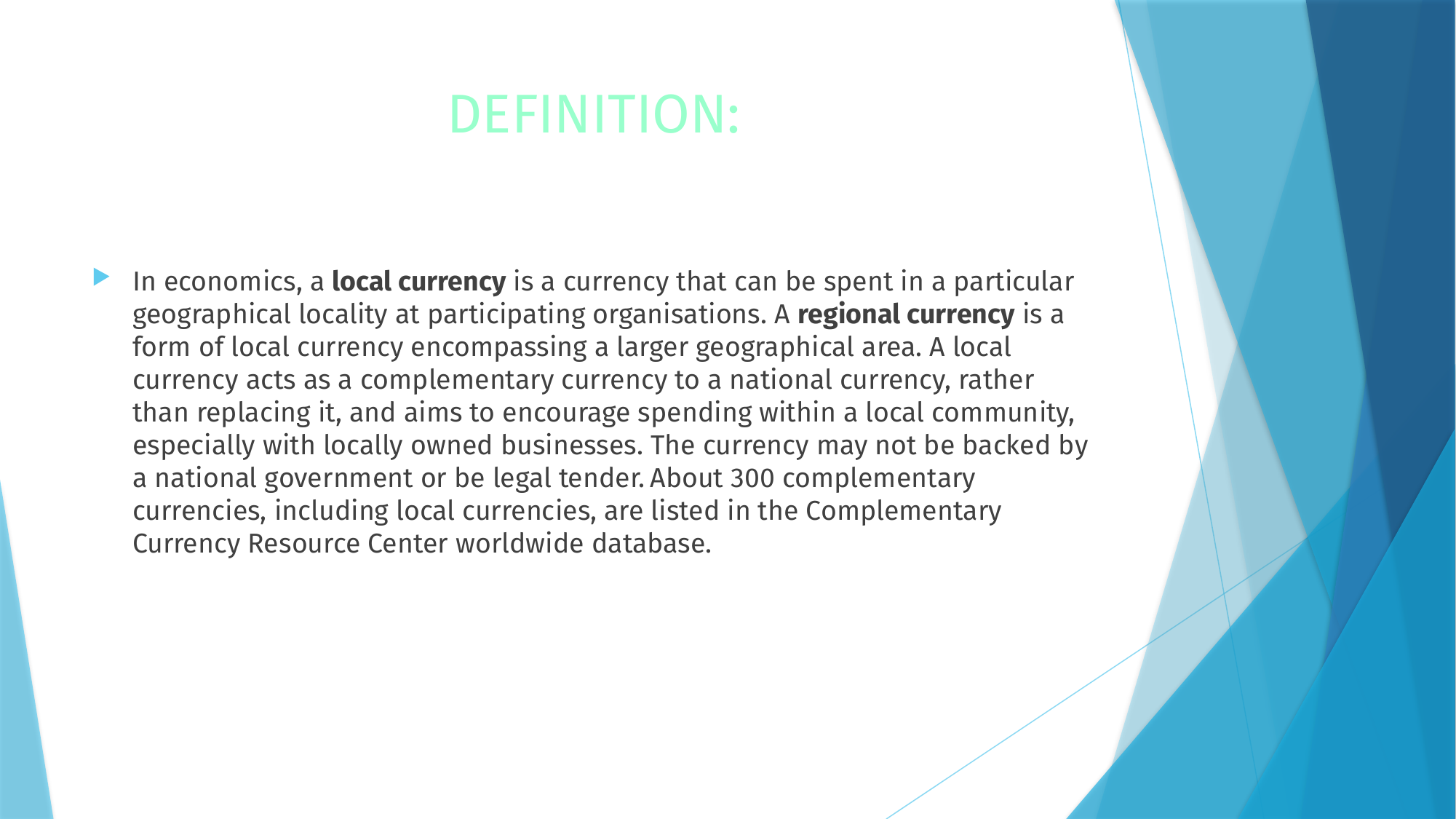

# DEFINITION:
In economics, a local currency is a currency that can be spent in a particular geographical locality at participating organisations. A regional currency is a form of local currency encompassing a larger geographical area. A local currency acts as a complementary currency to a national currency, rather than replacing it, and aims to encourage spending within a local community, especially with locally owned businesses. The currency may not be backed by a national government or be legal tender. About 300 complementary currencies, including local currencies, are listed in the Complementary Currency Resource Center worldwide database.